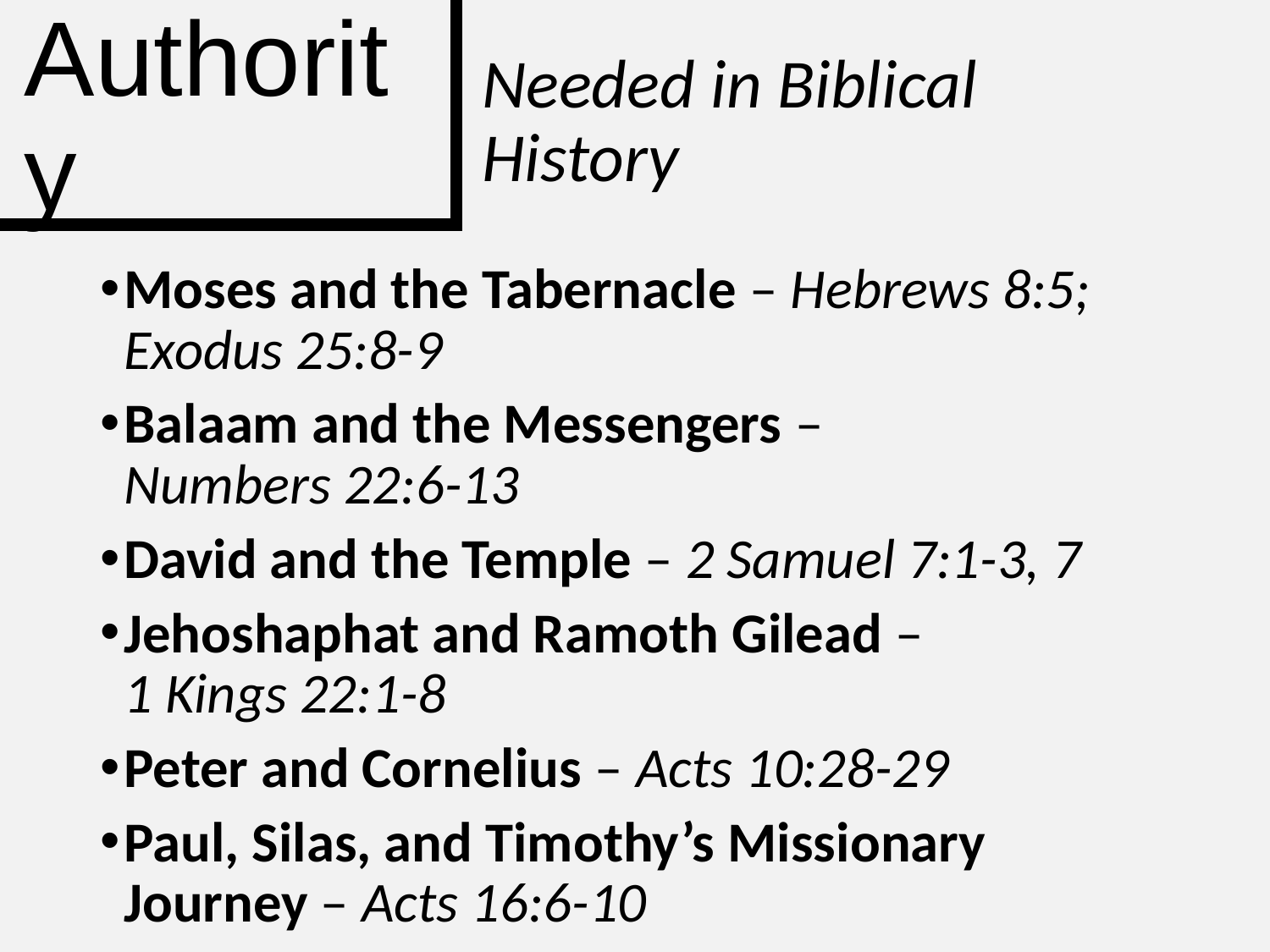

# Authority
Needed in Biblical History
Moses and the Tabernacle – Hebrews 8:5; Exodus 25:8-9
Balaam and the Messengers –                Numbers 22:6-13
David and the Temple – 2 Samuel 7:1-3, 7
Jehoshaphat and Ramoth Gilead –                  1 Kings 22:1-8
Peter and Cornelius – Acts 10:28-29
Paul, Silas, and Timothy’s Missionary Journey – Acts 16:6-10